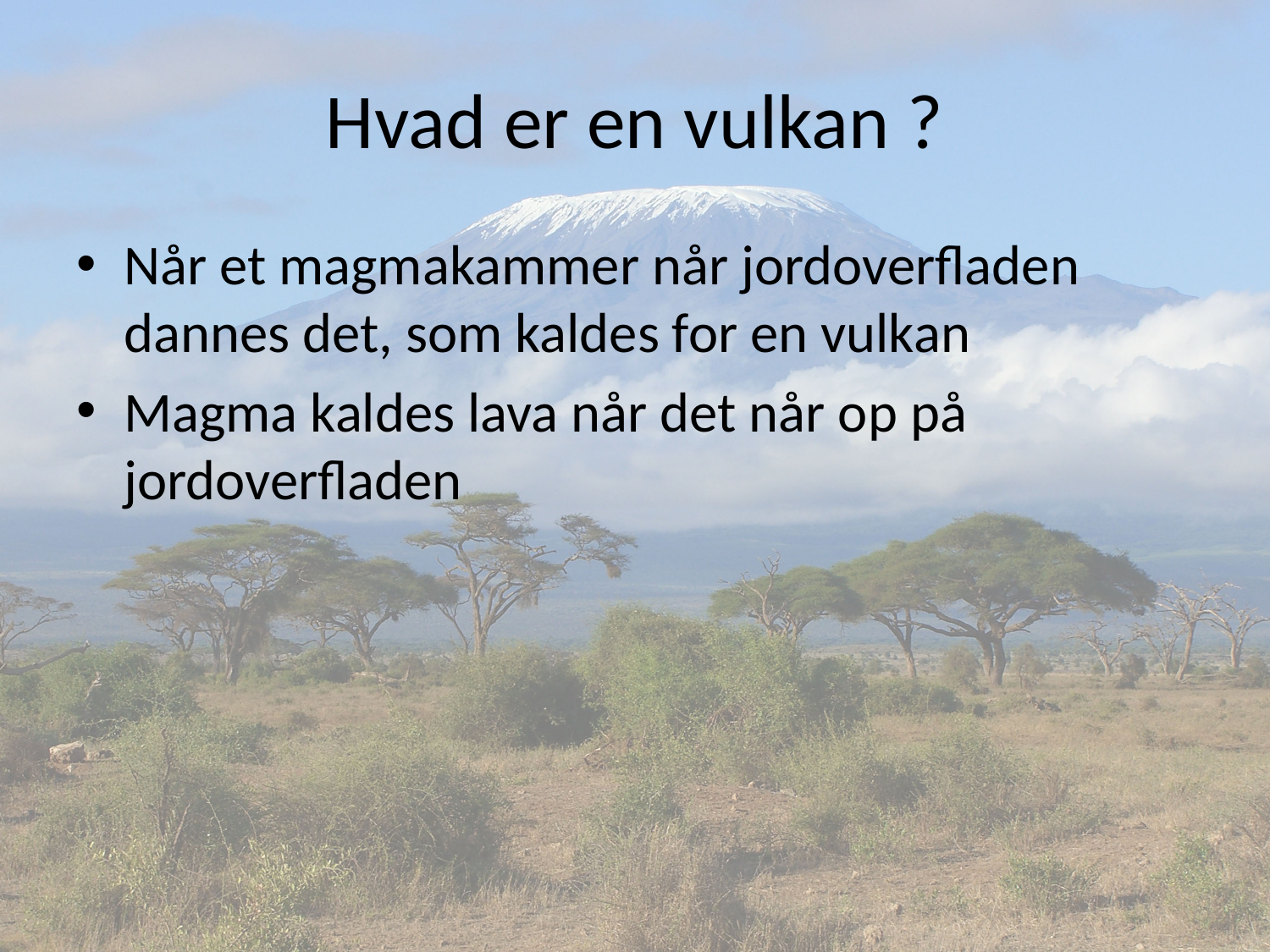

# Hvad er en vulkan ?
Når et magmakammer når jordoverfladen dannes det, som kaldes for en vulkan
Magma kaldes lava når det når op på jordoverfladen